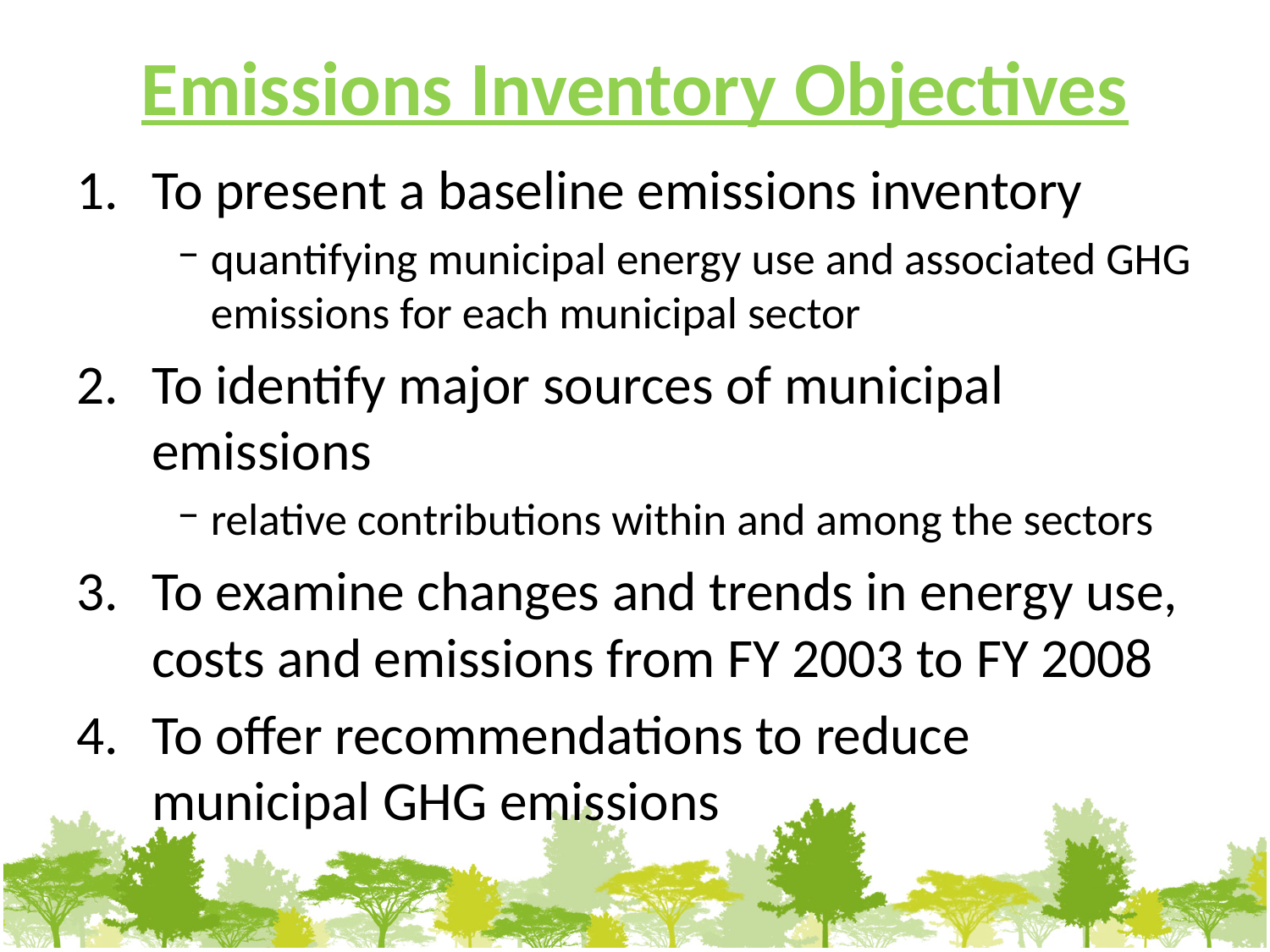

# Emissions Inventory Objectives
To present a baseline emissions inventory
quantifying municipal energy use and associated GHG emissions for each municipal sector
To identify major sources of municipal emissions
relative contributions within and among the sectors
To examine changes and trends in energy use, costs and emissions from FY 2003 to FY 2008
To offer recommendations to reduce municipal GHG emissions